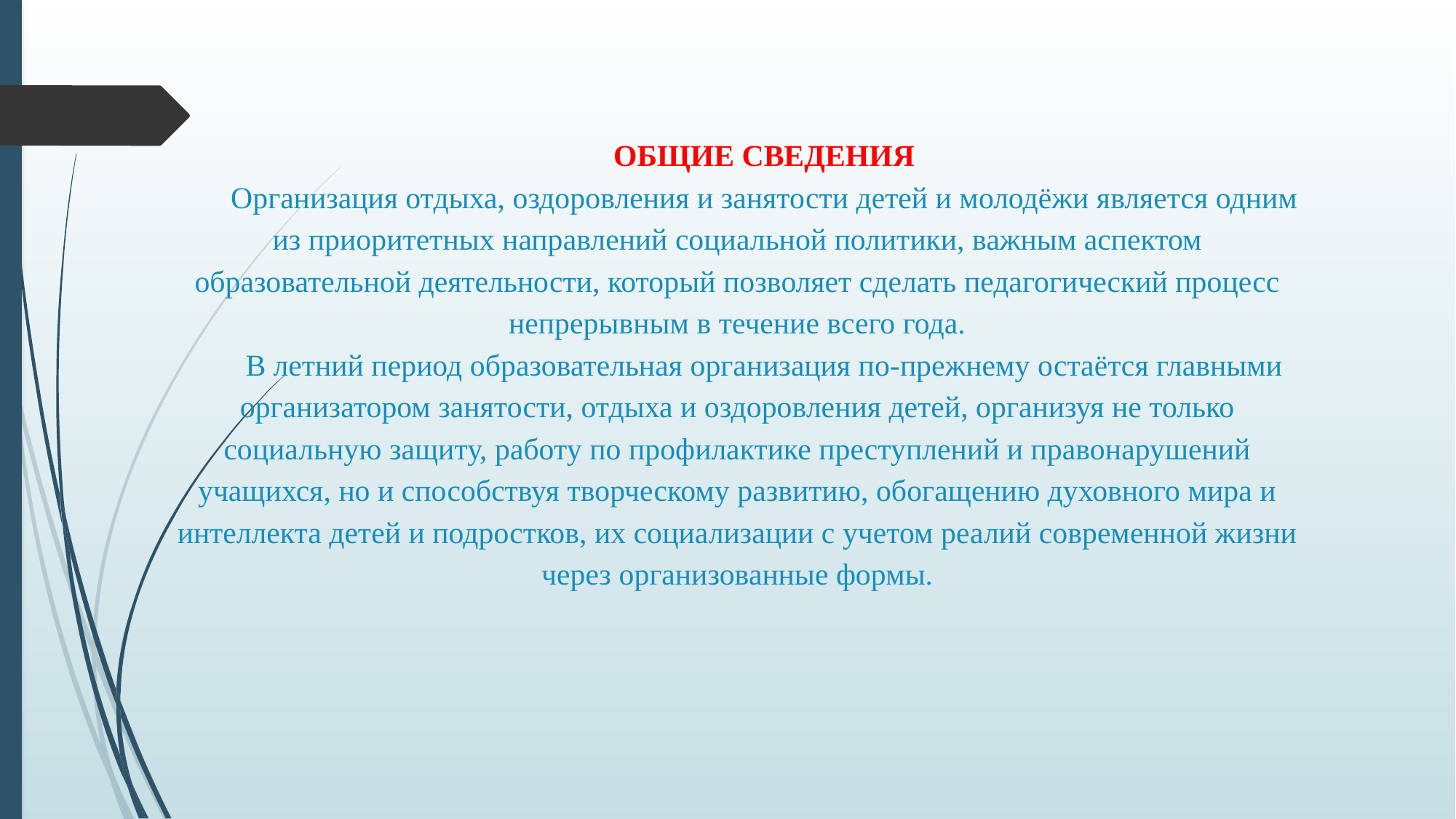

ОБЩИЕ СВЕДЕНИЯ
Организация отдыха, оздоровления и занятости детей и молодёжи является одним из приоритетных направлений социальной политики, важным аспектом образовательной деятельности, который позволяет сделать педагогический процесс непрерывным в течение всего года.
В летний период образовательная организация по-прежнему остаётся главными организатором занятости, отдыха и оздоровления детей, организуя не только социальную защиту, работу по профилактике преступлений и правонарушений учащихся, но и способствуя творческому развитию, обогащению духовного мира и интеллекта детей и подростков, их социализации с учетом реалий современной жизни через организованные формы.